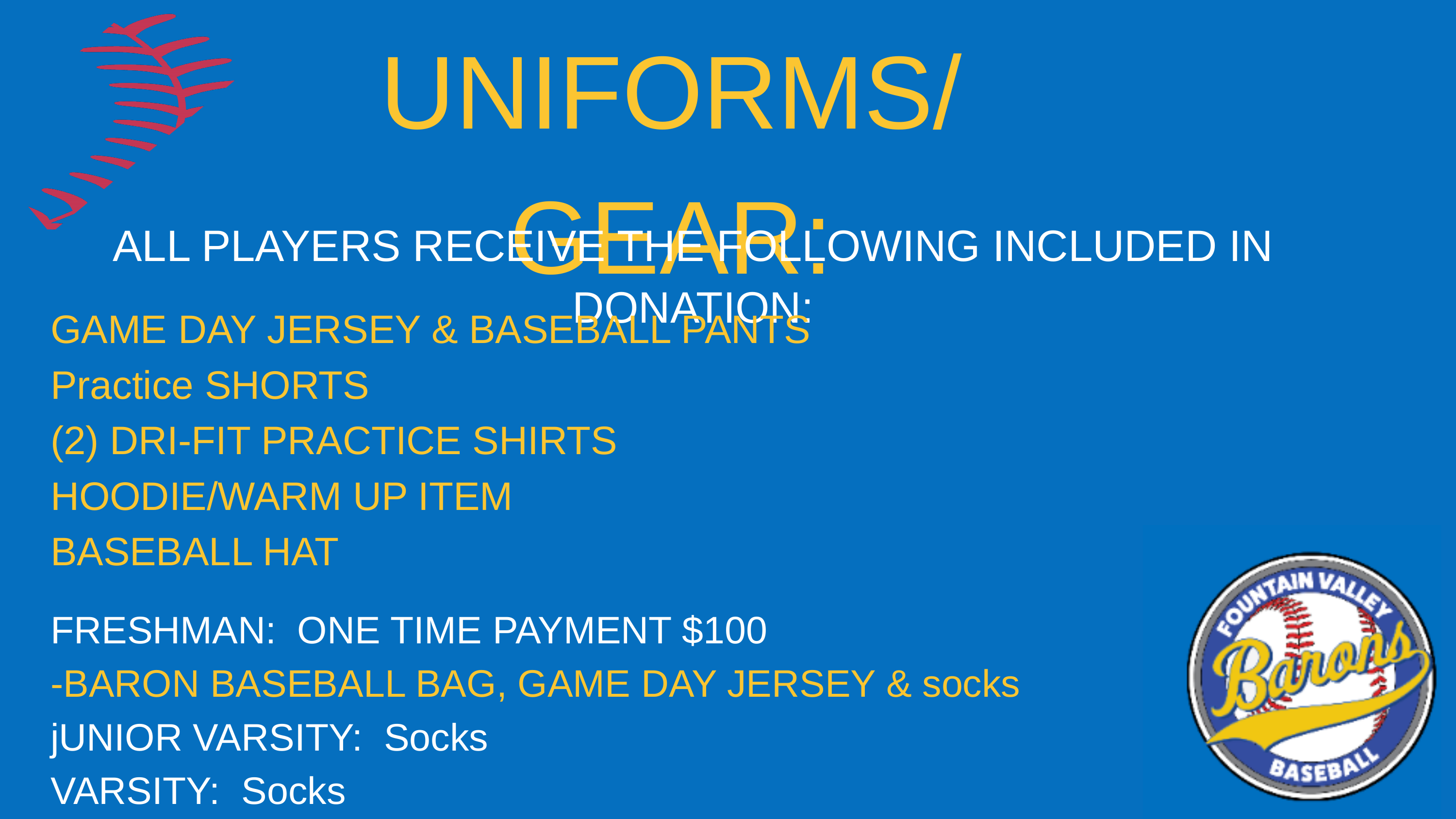

UNIFORMS/GEAR:
ALL PLAYERS RECEIVE THE FOLLOWING INCLUDED IN DONATION:
GAME DAY JERSEY & BASEBALL PANTS
Practice SHORTS
(2) DRI-FIT PRACTICE SHIRTS
HOODIE/WARM UP ITEM
BASEBALL HAT

FRESHMAN:  ONE TIME PAYMENT $100
-BARON BASEBALL BAG, GAME DAY JERSEY & socks
jUNIOR VARSITY:  Socks
VARSITY:  Socks